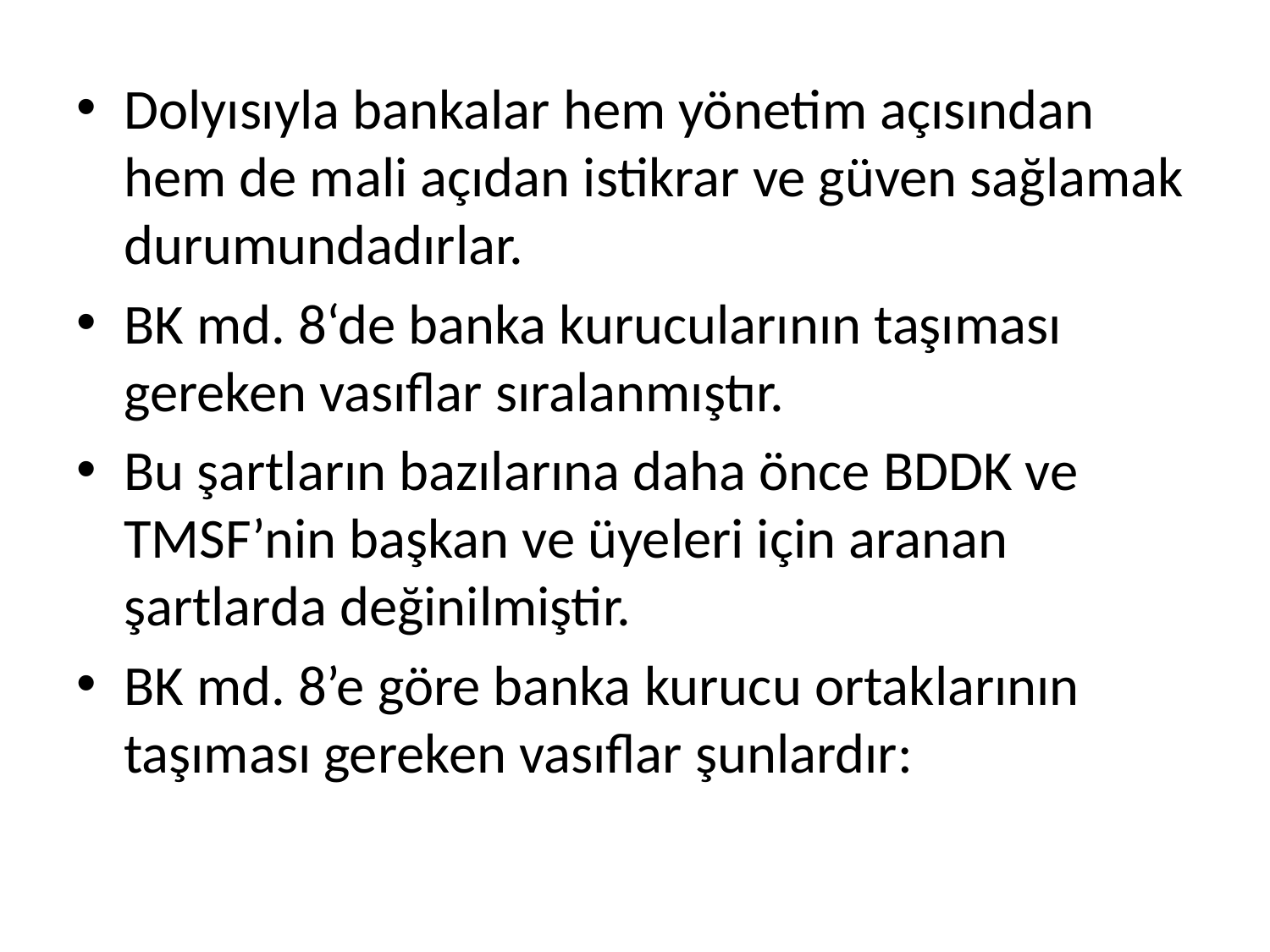

Dolyısıyla bankalar hem yönetim açısından hem de mali açıdan istikrar ve güven sağlamak durumundadırlar.
BK md. 8‘de banka kurucularının taşıması gereken vasıflar sıralanmıştır.
Bu şartların bazılarına daha önce BDDK ve TMSF’nin başkan ve üyeleri için aranan şartlarda değinilmiştir.
BK md. 8’e göre banka kurucu ortaklarının taşıması gereken vasıflar şunlardır: